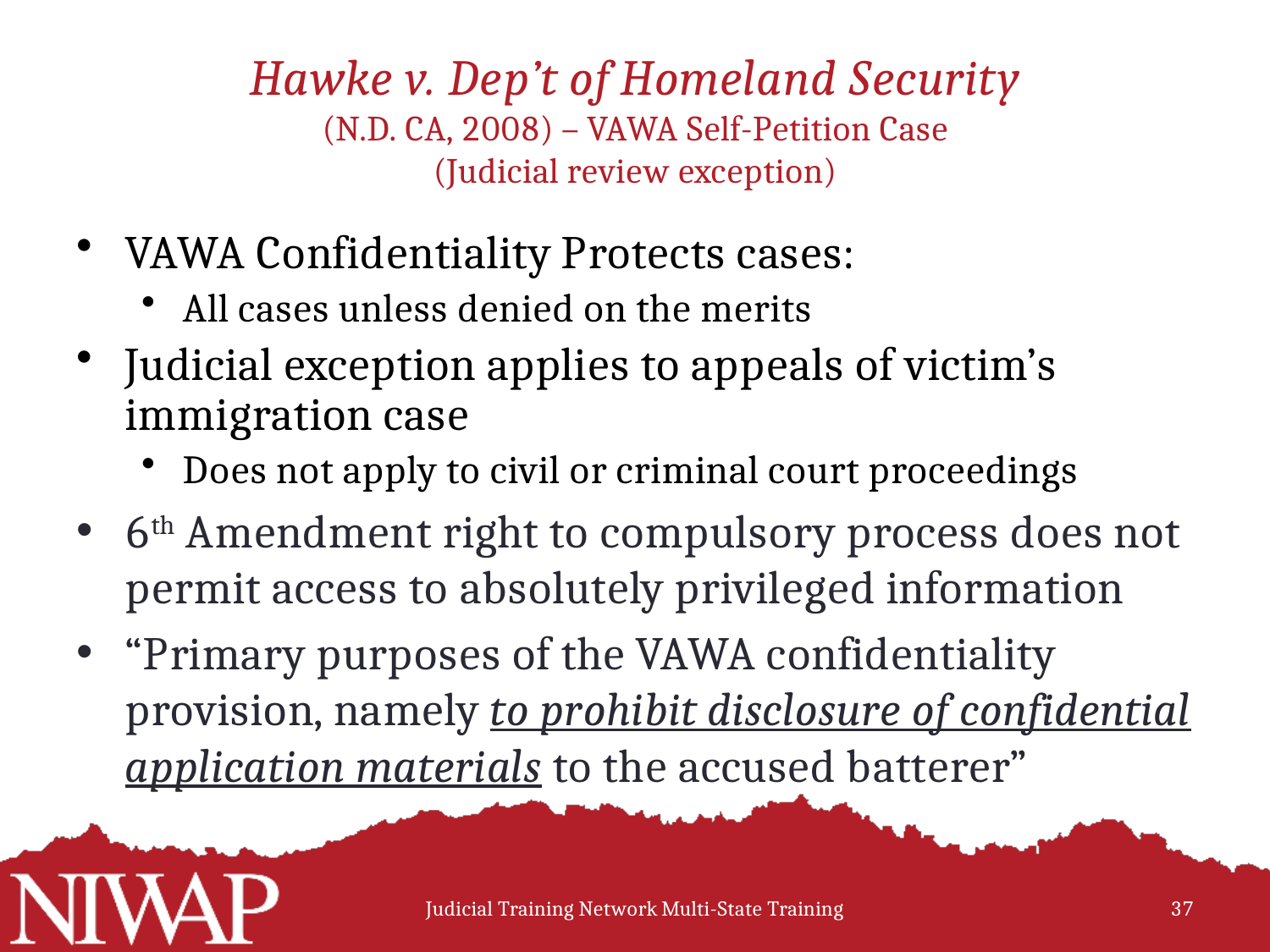

# Hawke v. Dep’t of Homeland Security (N.D. CA, 2008) – VAWA Self-Petition Case (Judicial review exception)
VAWA Confidentiality Protects cases:
All cases unless denied on the merits
Judicial exception applies to appeals of victim’s immigration case
Does not apply to civil or criminal court proceedings
6th Amendment right to compulsory process does not permit access to absolutely privileged information
“Primary purposes of the VAWA confidentiality provision, namely to prohibit disclosure of confidential application materials to the accused batterer”
Judicial Training Network Multi-State Training
37